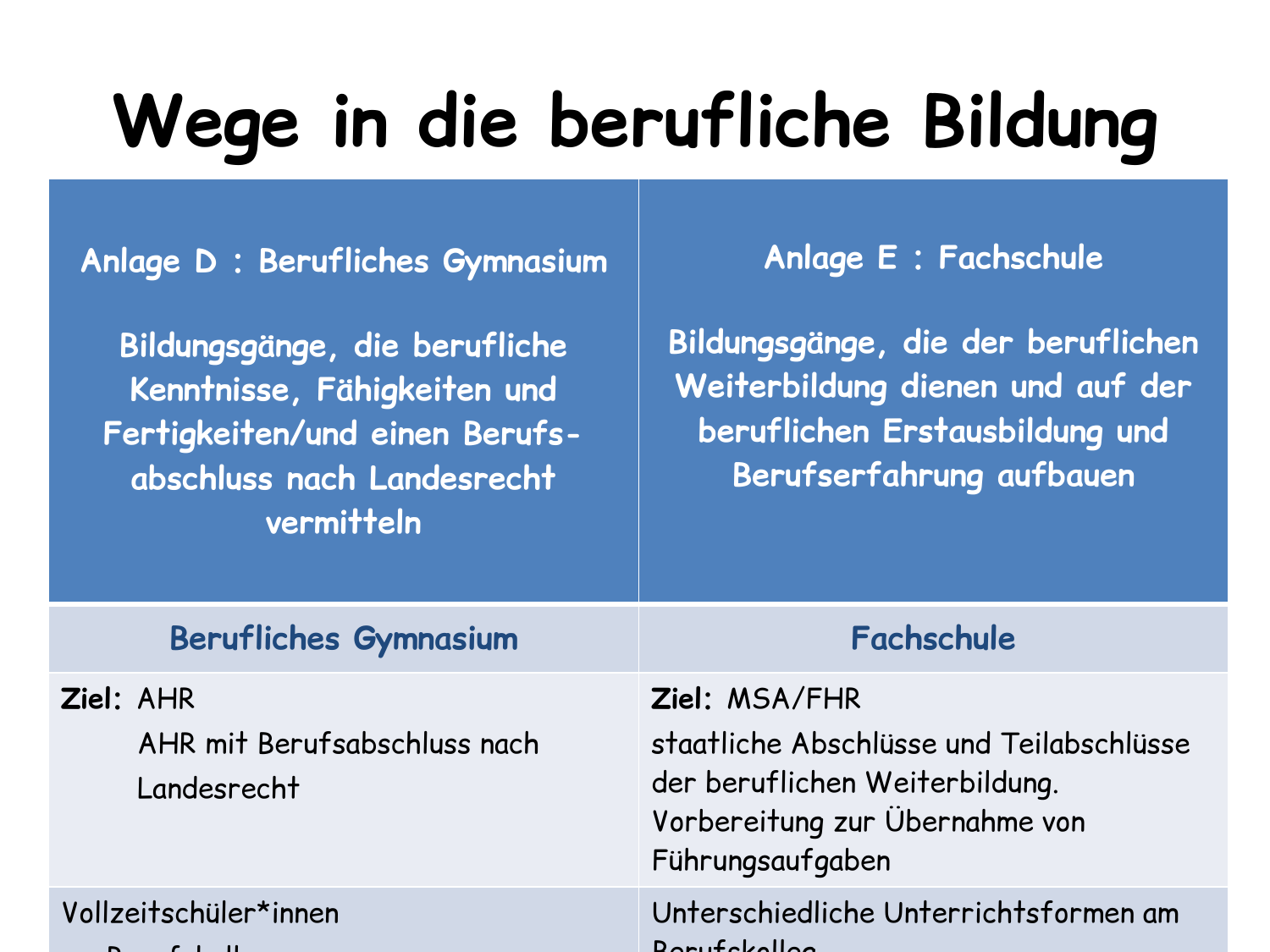

# Wege in die berufliche Bildung
| Anlage D : Berufliches Gymnasium Bildungsgänge, die berufliche Kenntnisse, Fähigkeiten und Fertigkeiten/und einen Berufs-abschluss nach Landesrecht vermitteln | Anlage E : Fachschule Bildungsgänge, die der beruflichen Weiterbildung dienen und auf der beruflichen Erstausbildung und Berufserfahrung aufbauen |
| --- | --- |
| Berufliches Gymnasium | Fachschule |
| Ziel: AHR          AHR mit Berufsabschluss nach          Landesrecht | Ziel: MSA/FHR staatliche Abschlüsse und Teilabschlüsse der beruflichen Weiterbildung. Vorbereitung zur Übernahme von Führungsaufgaben |
| Vollzeitschüler\*innen am Berufskolleg | Unterschiedliche Unterrichtsformen am Berufskolleg |